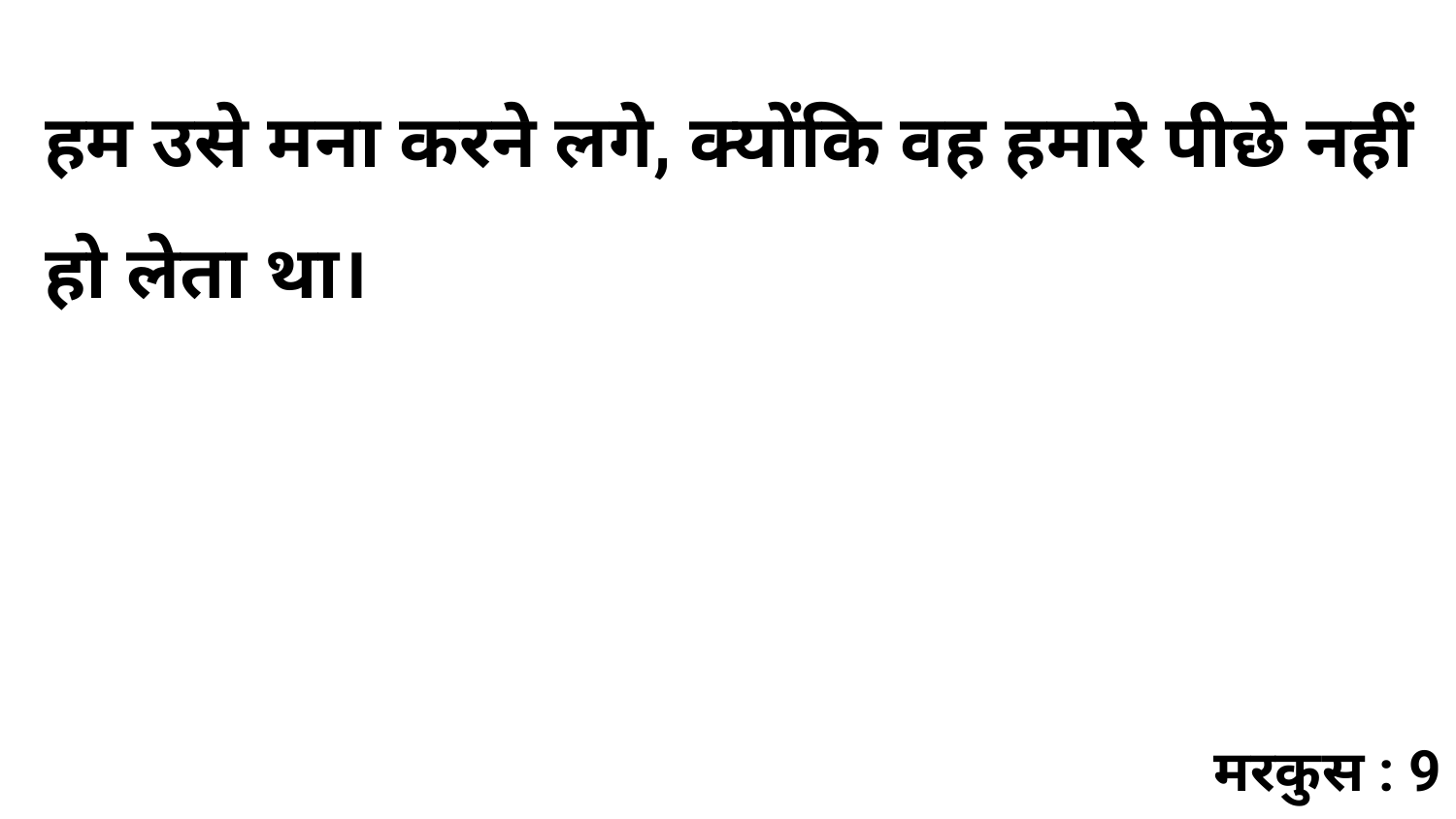

हम उसे मना करने लगे, क्योंकि वह हमारे पीछे नहीं हो लेता था।
मरकुस : 9